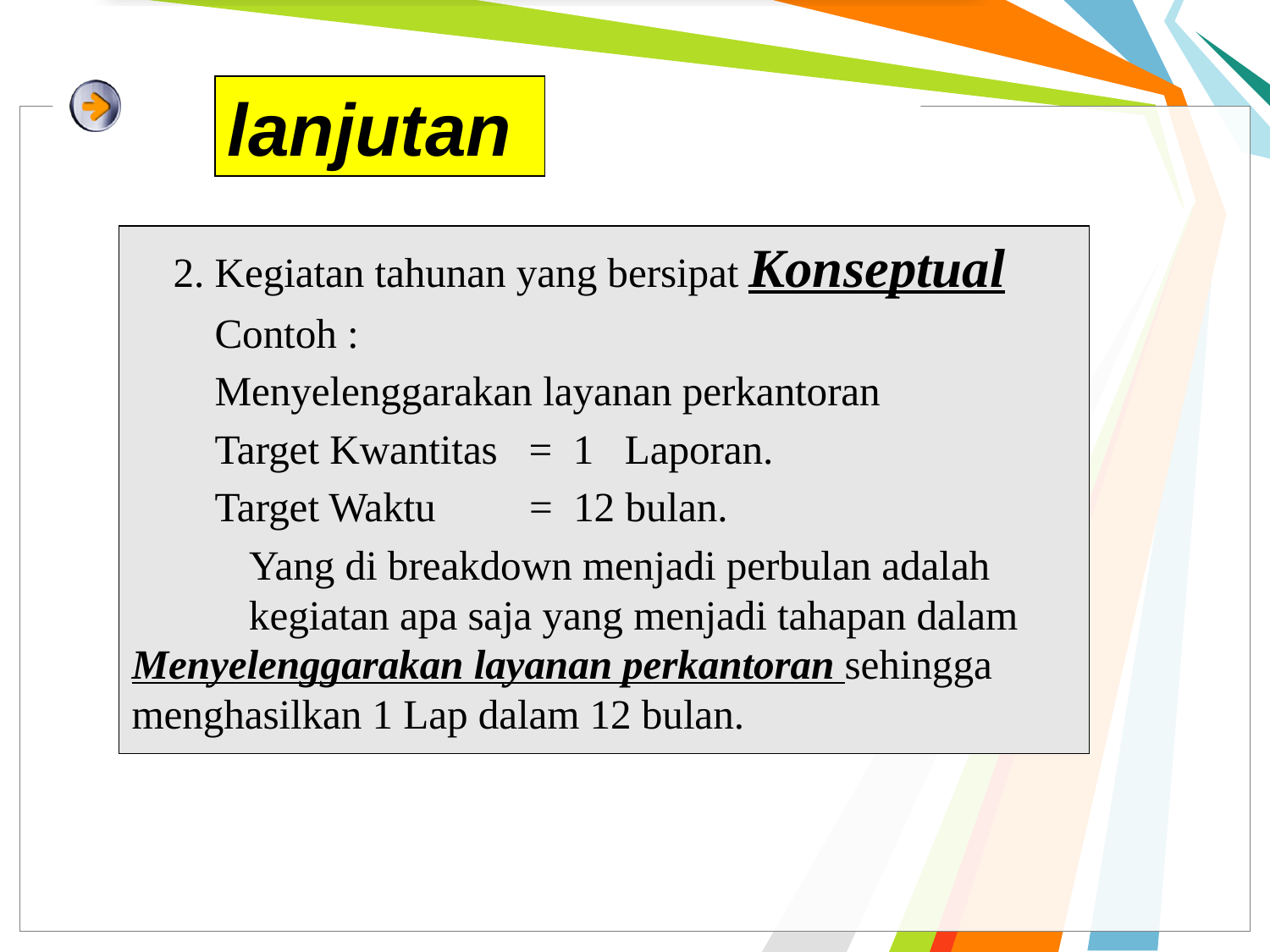

# lanjutan
    2. Kegiatan tahunan yang bersipat Konseptual
        Contoh :
        Menyelenggarakan layanan perkantoran
        Target Kwantitas   =  1   Laporan.
        Target Waktu         =  12 bulan.
	  Yang di breakdown menjadi perbulan adalah 	    	  kegiatan apa saja yang menjadi tahapan dalam Menyelenggarakan layanan perkantoran sehingga menghasilkan 1 Lap dalam 12 bulan.